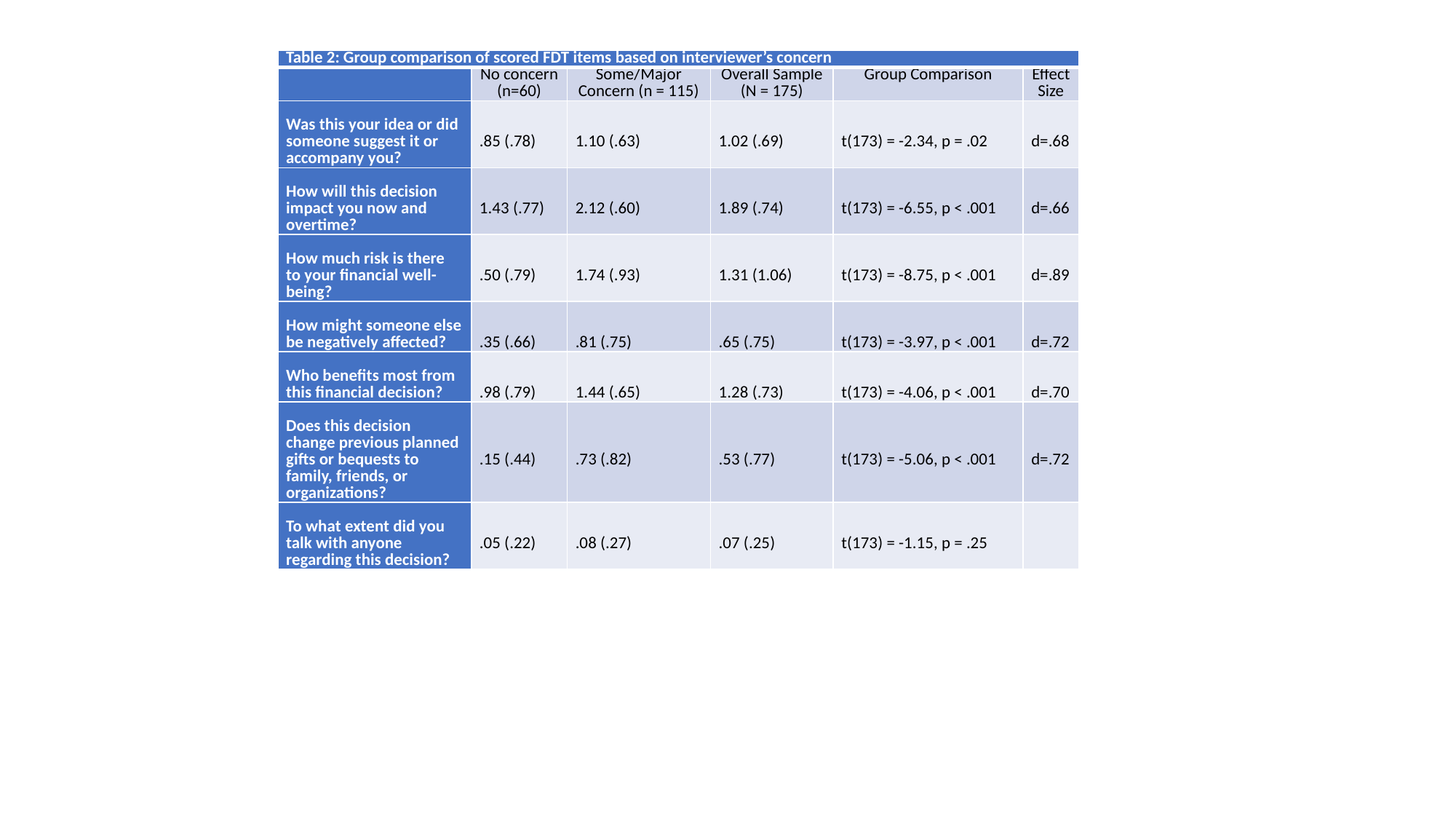

| Table 2: Group comparison of scored FDT items based on interviewer’s concern |  |  |  |  |  |
| --- | --- | --- | --- | --- | --- |
|  | No concern (n=60) | Some/Major Concern (n = 115) | Overall Sample (N = 175) | Group Comparison | Effect Size |
| Was this your idea or did someone suggest it or accompany you? | .85 (.78) | 1.10 (.63) | 1.02 (.69) | t(173) = -2.34, p = .02 | d=.68 |
| How will this decision impact you now and overtime? | 1.43 (.77) | 2.12 (.60) | 1.89 (.74) | t(173) = -6.55, p < .001 | d=.66 |
| How much risk is there to your financial well-being? | .50 (.79) | 1.74 (.93) | 1.31 (1.06) | t(173) = -8.75, p < .001 | d=.89 |
| How might someone else be negatively affected? | .35 (.66) | .81 (.75) | .65 (.75) | t(173) = -3.97, p < .001 | d=.72 |
| Who benefits most from this financial decision? | .98 (.79) | 1.44 (.65) | 1.28 (.73) | t(173) = -4.06, p < .001 | d=.70 |
| Does this decision change previous planned gifts or bequests to family, friends, or organizations? | .15 (.44) | .73 (.82) | .53 (.77) | t(173) = -5.06, p < .001 | d=.72 |
| To what extent did you talk with anyone regarding this decision? | .05 (.22) | .08 (.27) | .07 (.25) | t(173) = -1.15, p = .25 |  |